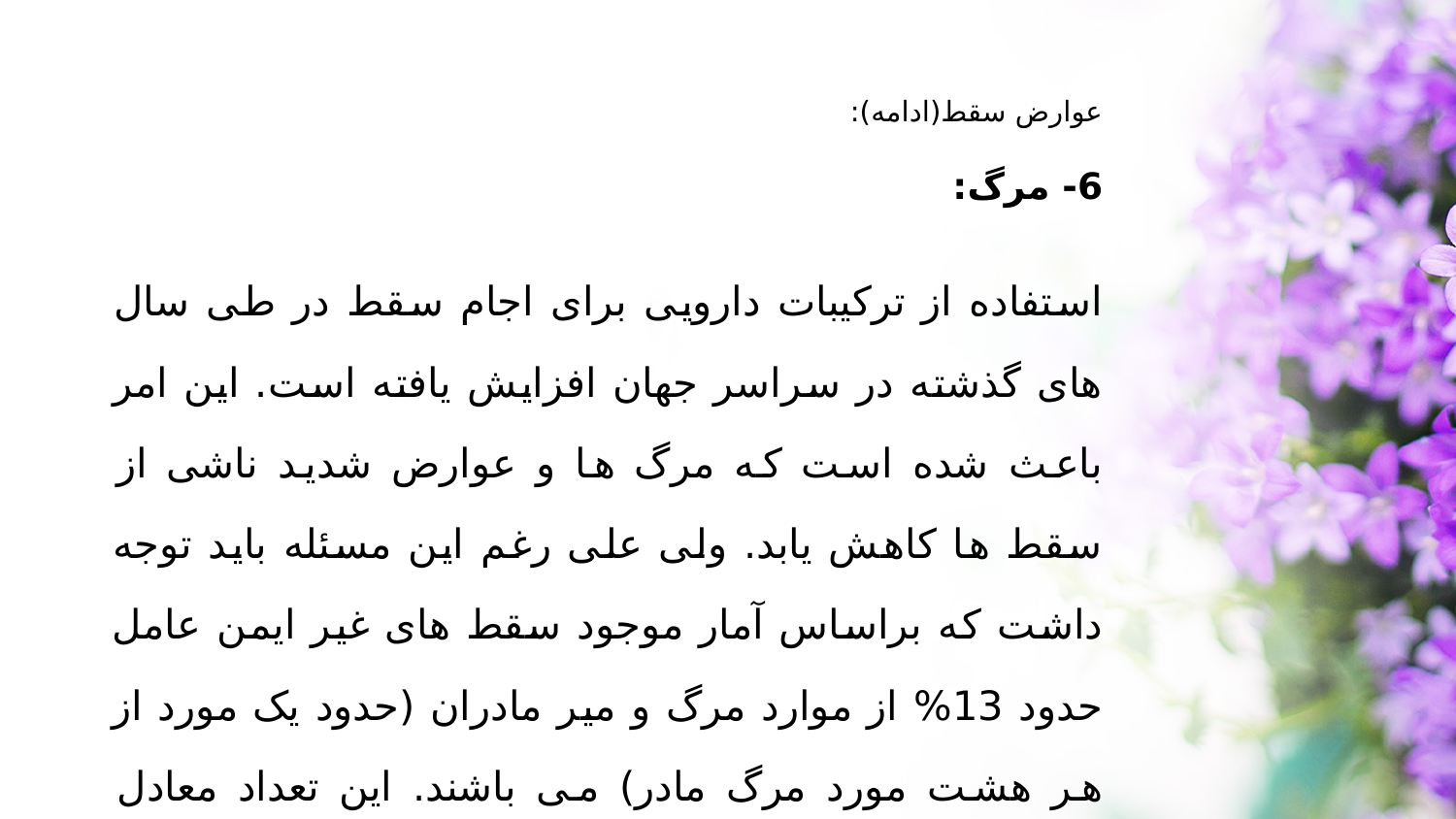

عوارض سقط(ادامه):
6- مرگ:
استفاده از ترکیبات دارویی برای اجام سقط در طی سال های گذشته در سراسر جهان افزایش یافته است. این امر باعث شده است که مرگ ها و عوارض شدید ناشی از سقط ها کاهش یابد. ولی علی رغم این مسئله باید توجه داشت که براساس آمار موجود سقط های غیر ایمن عامل حدود 13% از موارد مرگ و میر مادران (حدود یک مورد از هر هشت مورد مرگ مادر) می باشند. این تعداد معادل 47000 مرگ در سال محاسبه شده است.